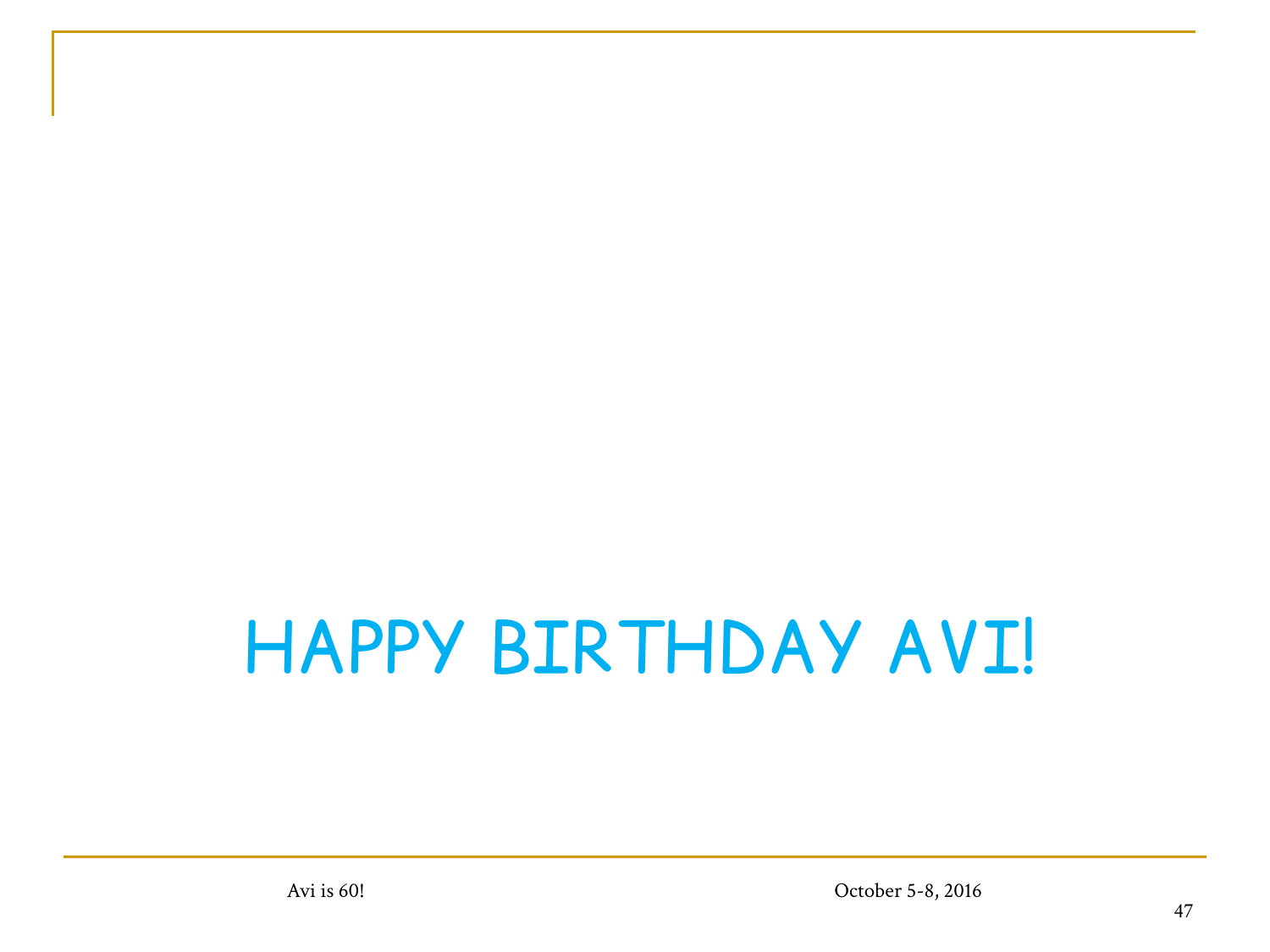

#

	HAPPY BIRTHDAY AVI!
47
Avi is 60!                                                                                                     October 5-8, 2016